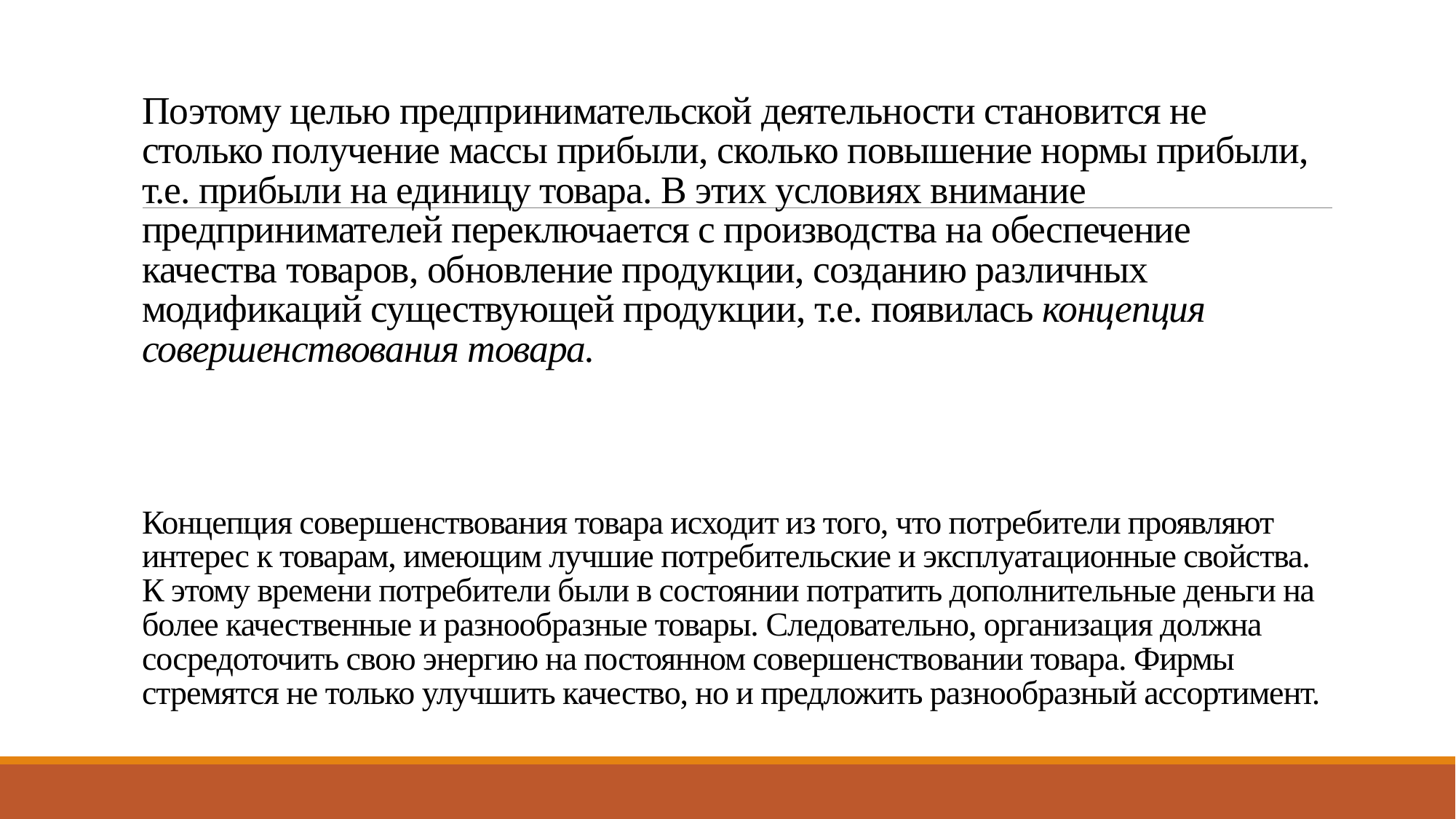

# Поэтому целью предпринимательской деятельности становится не столько получение массы прибыли, сколько повышение нормы прибыли, т.е. прибыли на единицу товара. В этих условиях внимание предпринимателей переключается с производства на обеспечение качества товаров, обновление продукции, созданию различных модификаций существующей продукции, т.е. появилась концепция совершенствования товара. Концепция совершенствования товара исходит из того, что потребители проявляют интерес к товарам, имеющим лучшие потребительские и эксплуатационные свойства. К этому времени потребители были в состоянии потратить дополнительные деньги на более качественные и разнообразные товары. Следовательно, организация должна сосредоточить свою энергию на постоянном совершенствовании товара. Фирмы стремятся не только улучшить качество, но и предложить разнообразный ассортимент.